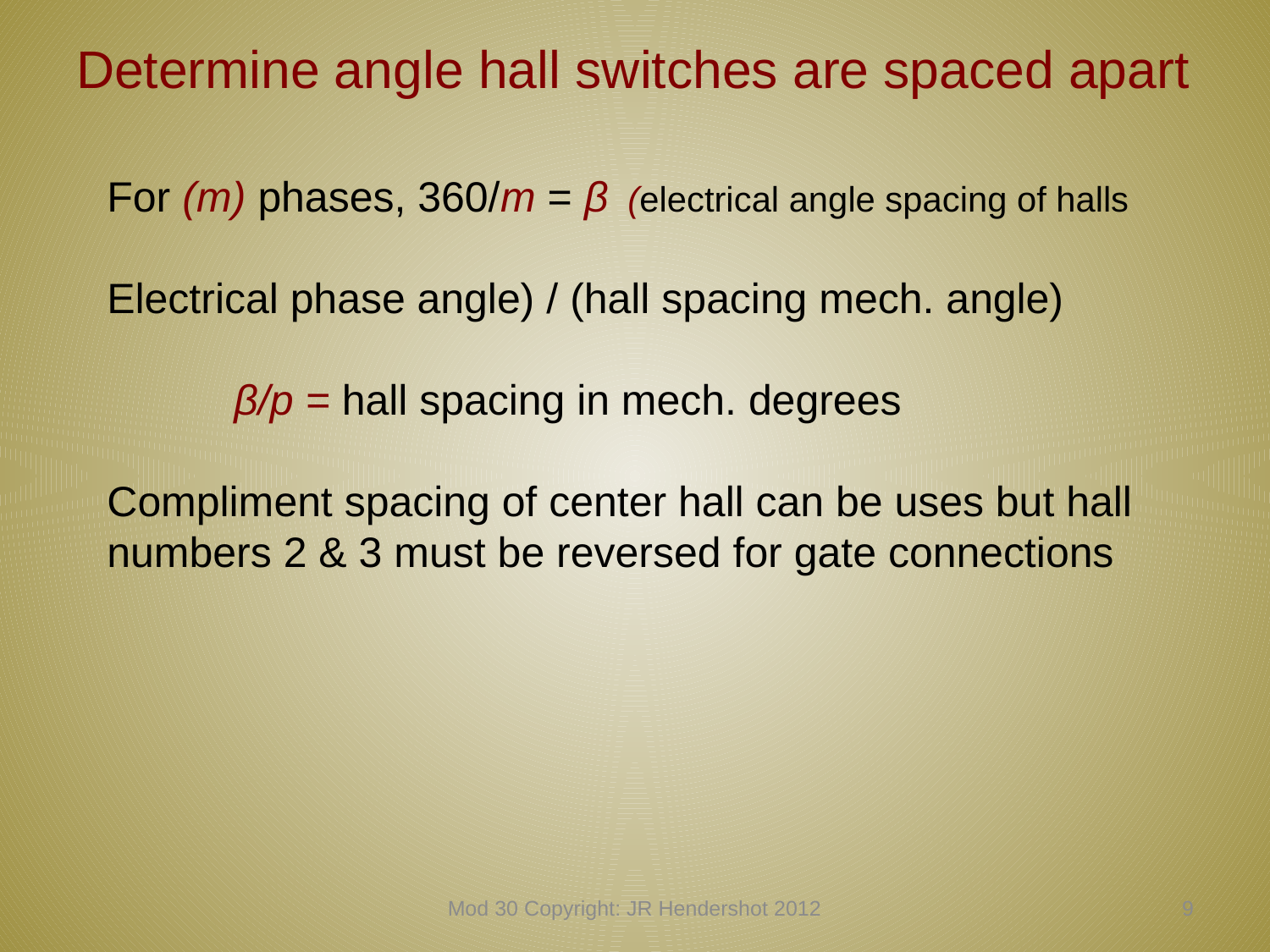

# Determine angle hall switches are spaced apart
For (m) phases, 360/m = β  (electrical angle spacing of halls

Electrical phase angle) / (hall spacing mech. angle)

	β/p = hall spacing in mech. degrees

Compliment spacing of center hall can be uses but hall numbers 2 & 3 must be reversed for gate connections
Mod 30 Copyright: JR Hendershot 2012
9